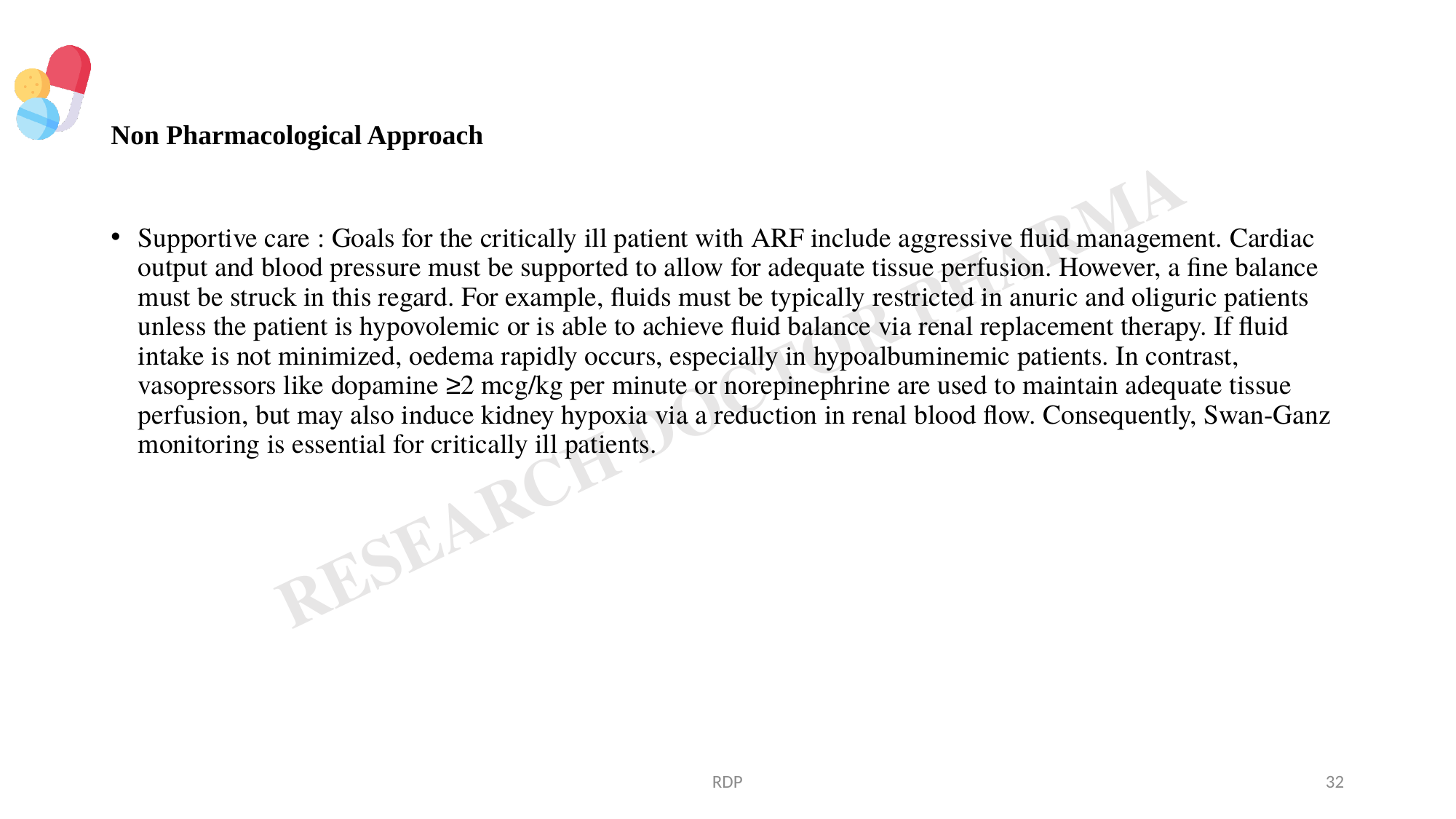

# Non Pharmacological Approach
Supportive care : Goals for the critically ill patient with ARF include aggressive fluid management. Cardiac output and blood pressure must be supported to allow for adequate tissue perfusion. However, a fine balance must be struck in this regard. For example, fluids must be typically restricted in anuric and oliguric patients unless the patient is hypovolemic or is able to achieve fluid balance via renal replacement therapy. If fluid intake is not minimized, oedema rapidly occurs, especially in hypoalbuminemic patients. In contrast, vasopressors like dopamine ≥2 mcg/kg per minute or norepinephrine are used to maintain adequate tissue perfusion, but may also induce kidney hypoxia via a reduction in renal blood flow. Consequently, Swan-Ganz monitoring is essential for critically ill patients.

RDP
32